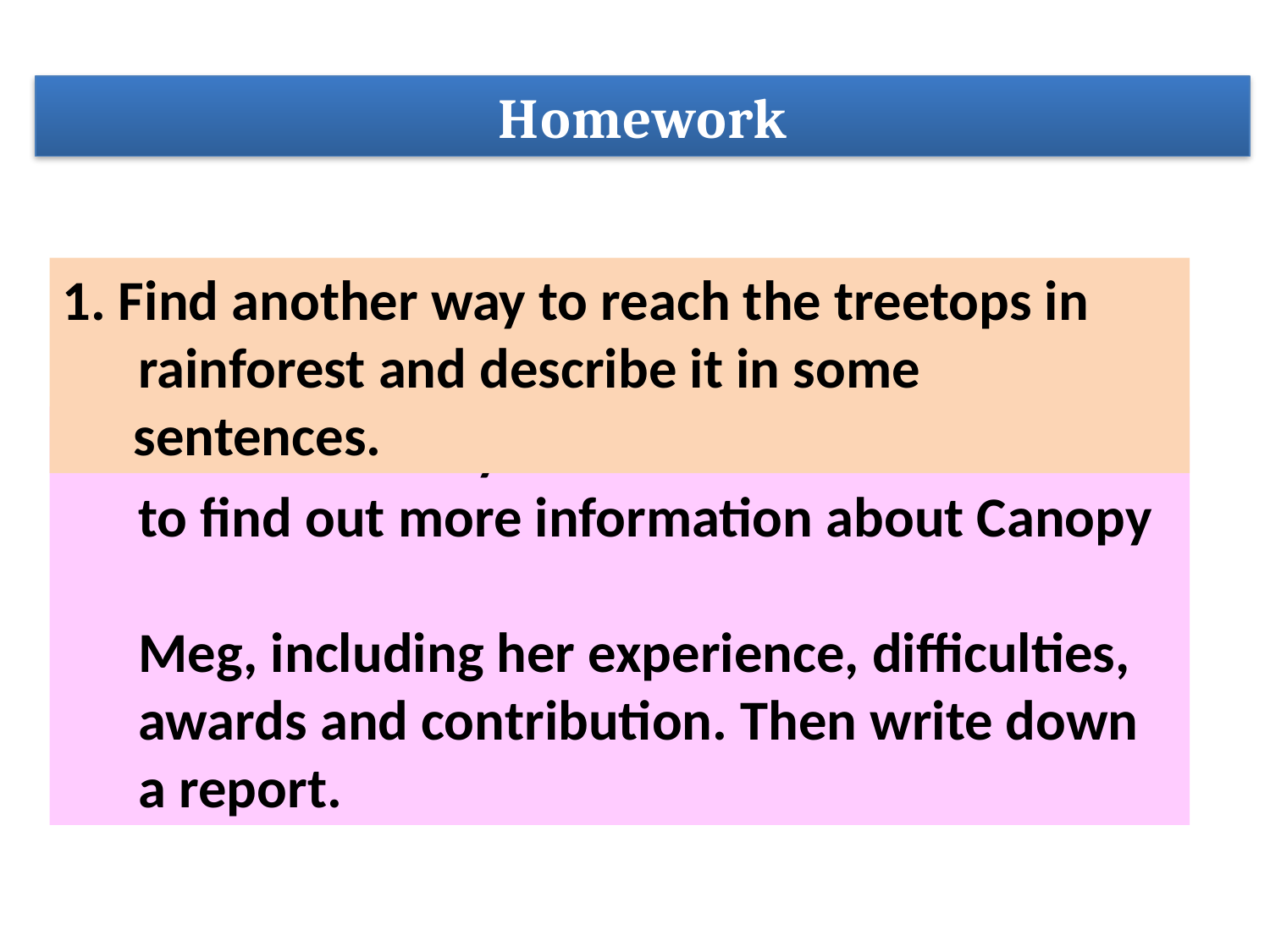

Homework
1. Find another way to reach the treetops in
      rainforest and describe it in some sentences.
2. Go to the library or search on the Internet
      to find out more information about Canopy
      Meg, including her experience, difficulties,
      awards and contribution. Then write down
      a report.